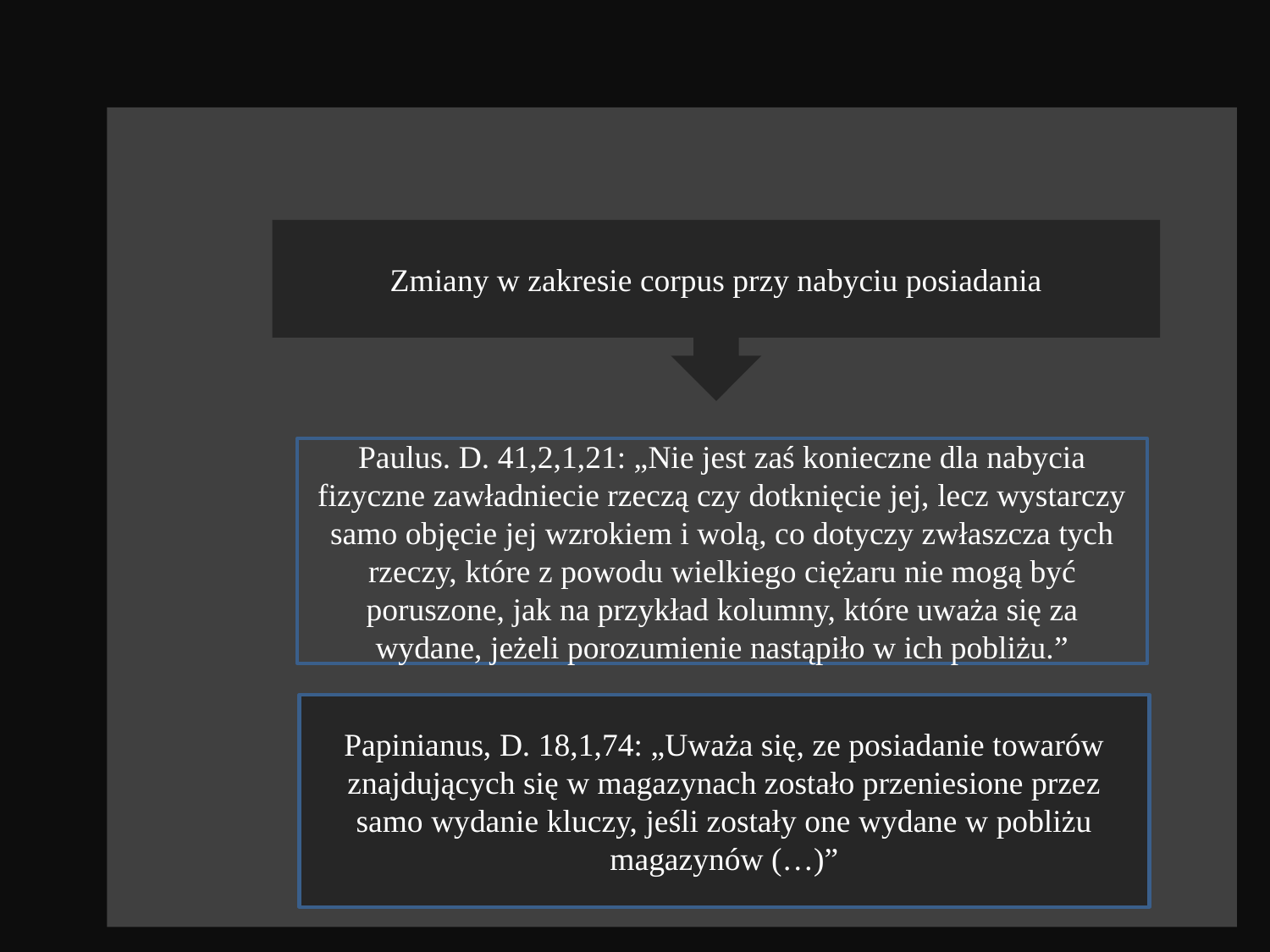

Zmiany w zakresie corpus przy nabyciu posiadania
Paulus. D. 41,2,1,21: „Nie jest zaś konieczne dla nabycia fizyczne zawładniecie rzeczą czy dotknięcie jej, lecz wystarczy samo objęcie jej wzrokiem i wolą, co dotyczy zwłaszcza tych rzeczy, które z powodu wielkiego ciężaru nie mogą być poruszone, jak na przykład kolumny, które uważa się za wydane, jeżeli porozumienie nastąpiło w ich pobliżu.”
Papinianus, D. 18,1,74: „Uważa się, ze posiadanie towarów znajdujących się w magazynach zostało przeniesione przez samo wydanie kluczy, jeśli zostały one wydane w pobliżu magazynów (…)”